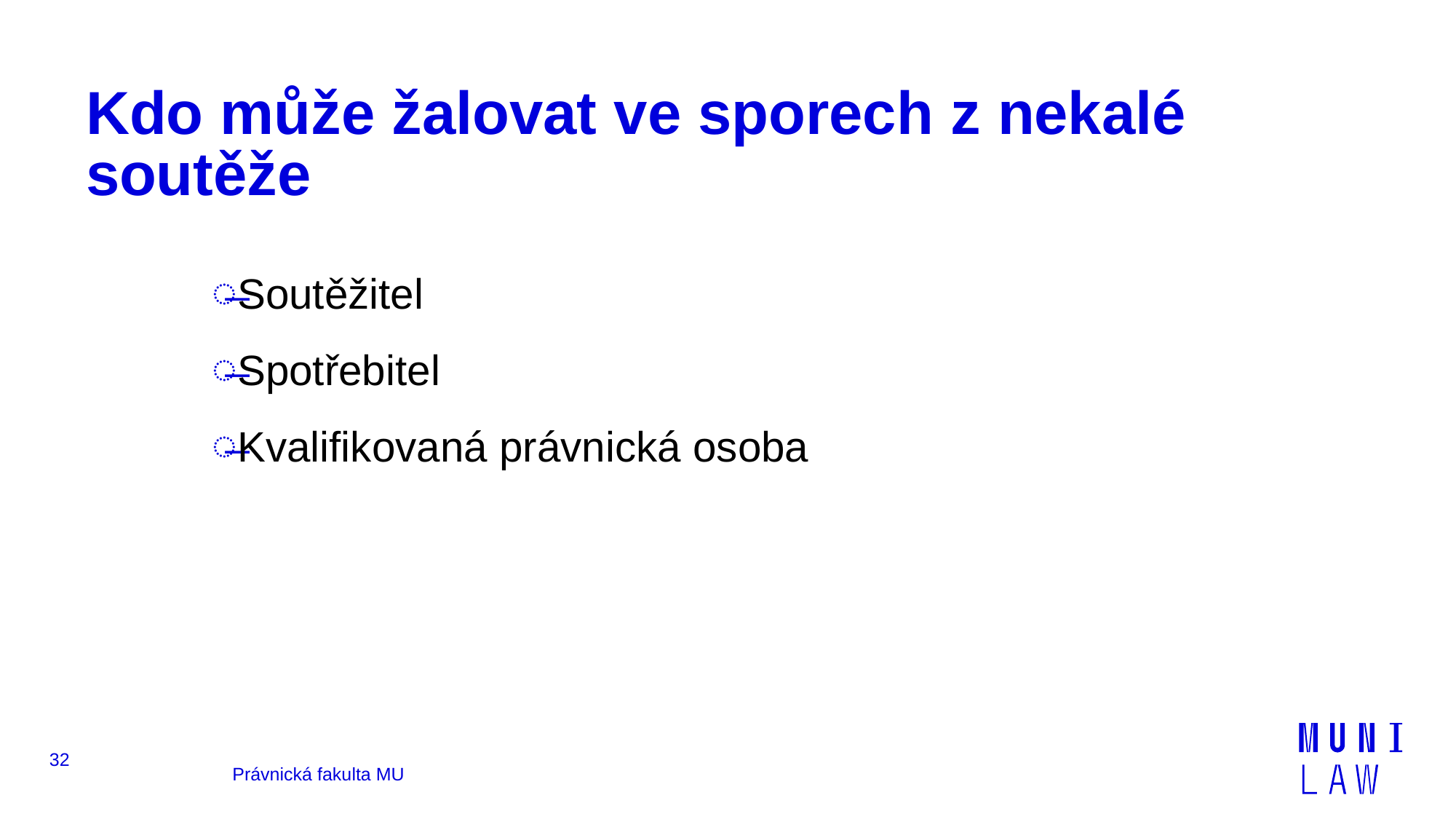

# Kdo může žalovat ve sporech z nekalé soutěže
Soutěžitel
Spotřebitel
Kvalifikovaná právnická osoba
32
Právnická fakulta MU